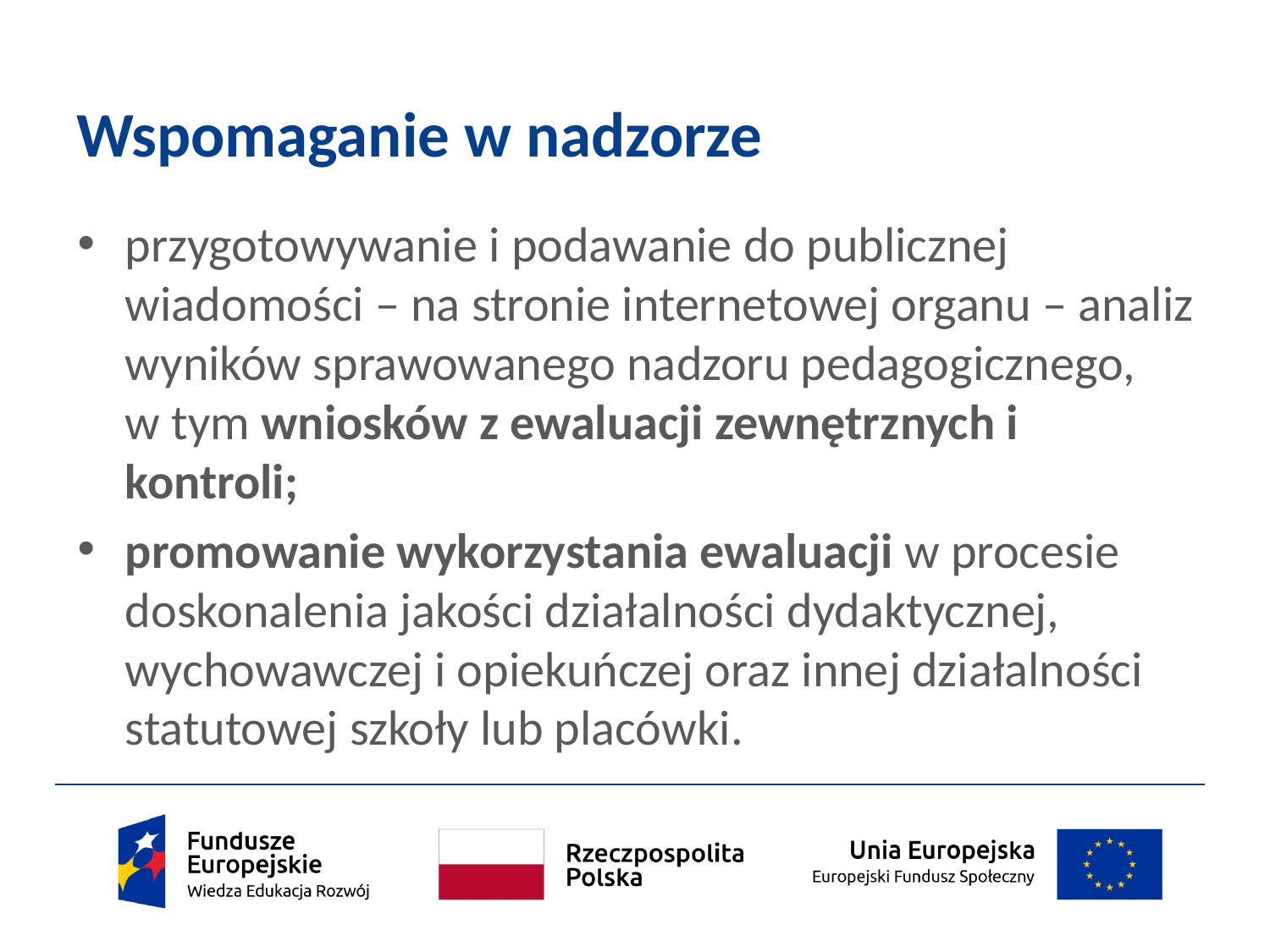

# Wspomaganie w nadzorze
przygotowywanie i podawanie do publicznej wiadomości – na stronie internetowej organu – analiz wyników sprawowanego nadzoru pedagogicznego,
w tym wniosków z ewaluacji zewnętrznych i kontroli;
promowanie wykorzystania ewaluacji w procesie doskonalenia jakości działalności dydaktycznej, wychowawczej i opiekuńczej oraz innej działalności statutowej szkoły lub placówki.